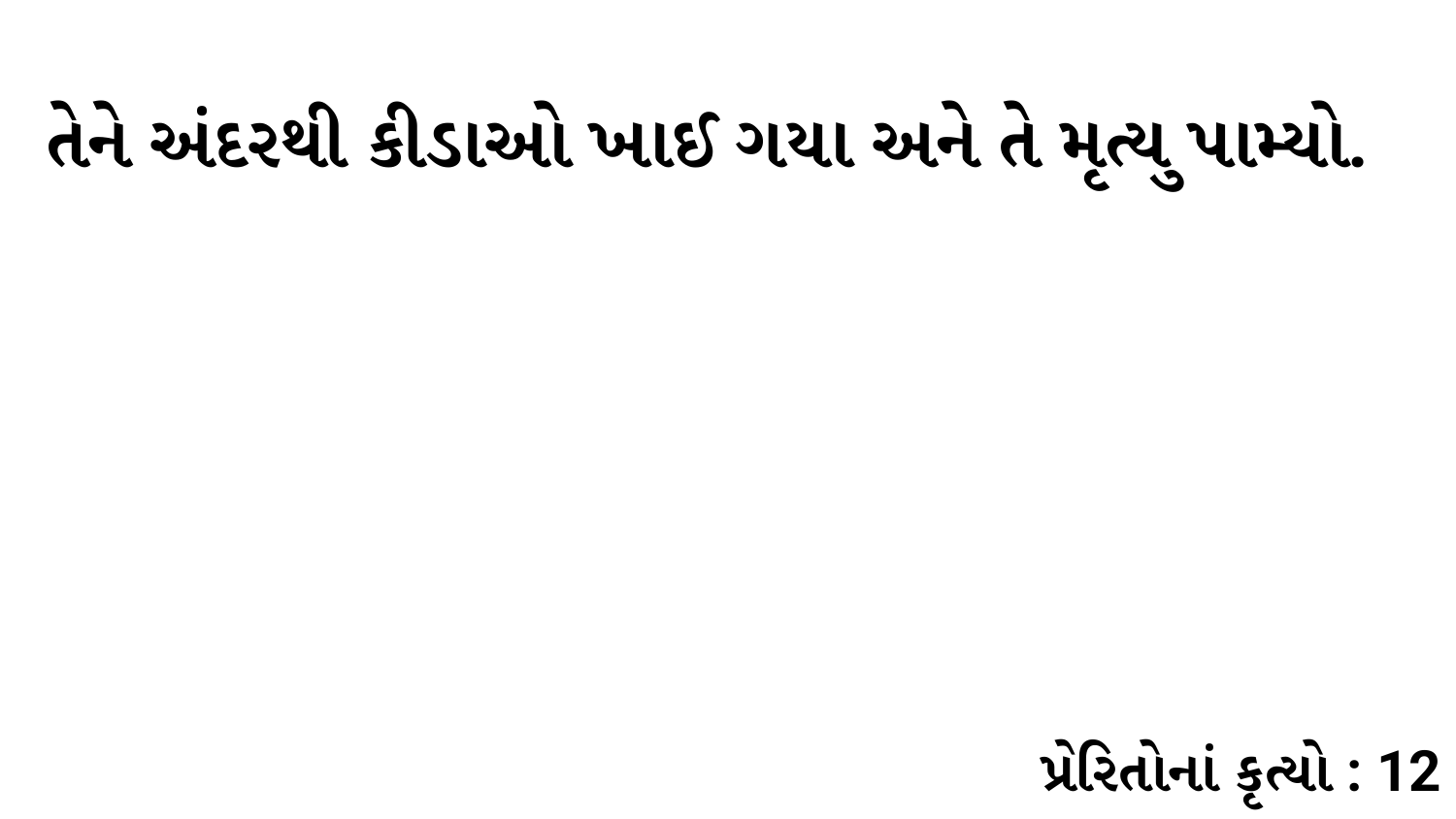

તેને અંદરથી કીડાઓ ખાઈ ગયા અને તે મૃત્યુ પામ્યો.
પ્રેરિતોનાં કૃત્યો : 12